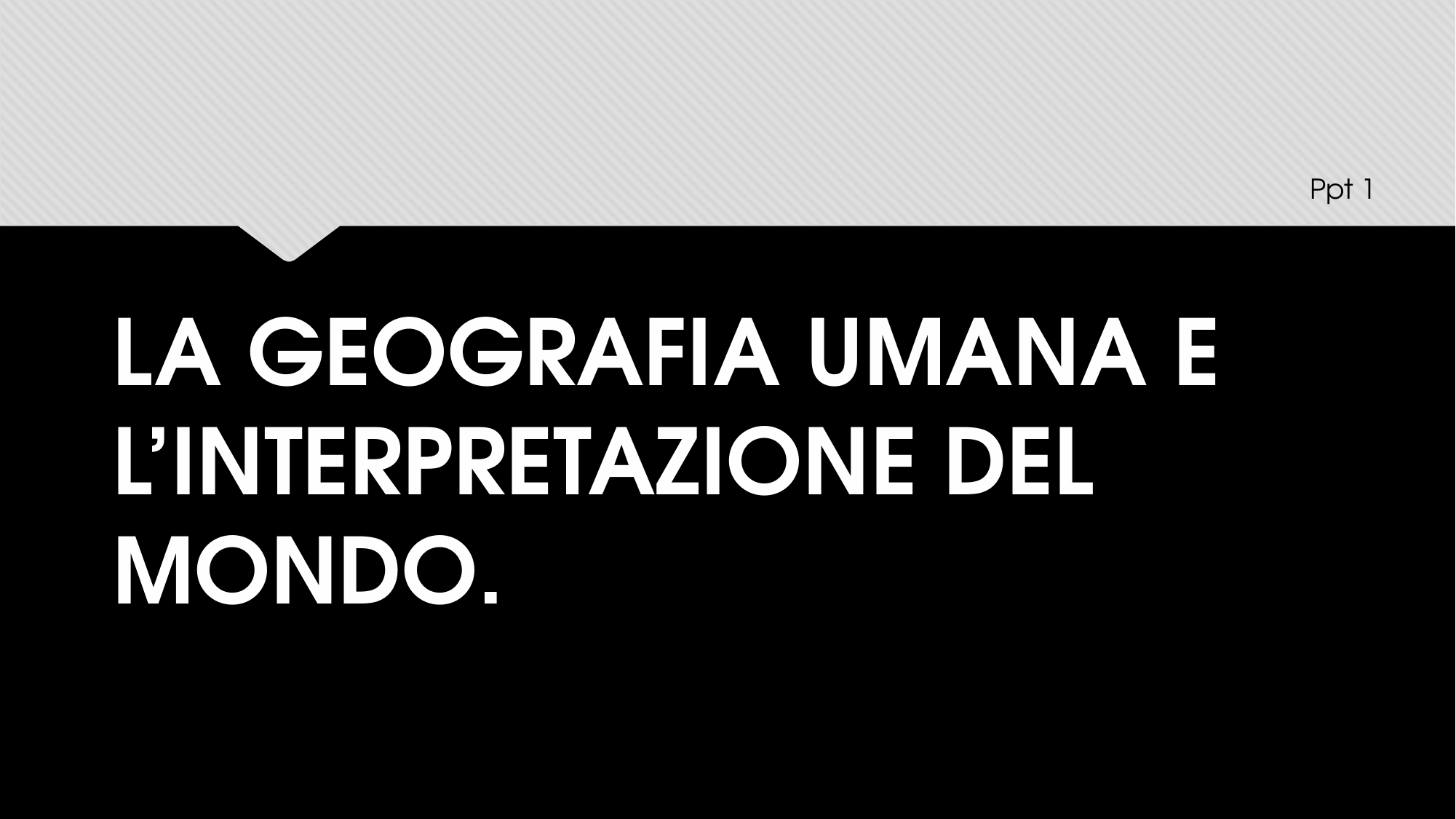

Ppt 1
# La geografia umana e l’interpretazione del mondo.